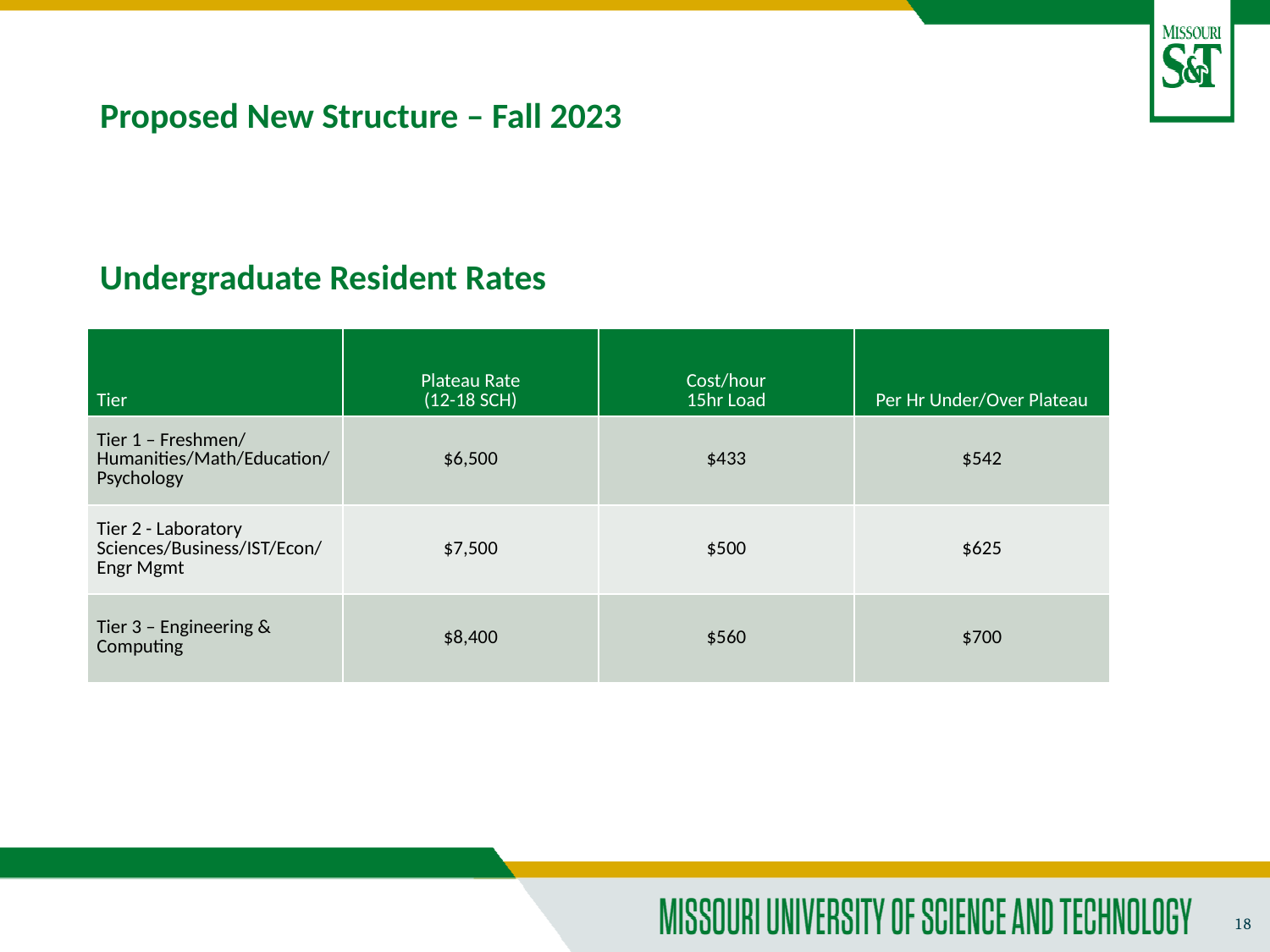

# Proposed New Structure – Fall 2023
Undergraduate Resident Rates
| Tier | Plateau Rate (12-18 SCH) | Cost/hour 15hr Load | Per Hr Under/Over Plateau |
| --- | --- | --- | --- |
| Tier 1 – Freshmen/ Humanities/Math/Education/Psychology | $6,500 | $433 | $542 |
| Tier 2 - Laboratory Sciences/Business/IST/Econ/ Engr Mgmt | $7,500 | $500 | $625 |
| Tier 3 – Engineering & Computing | $8,400 | $560 | $700 |